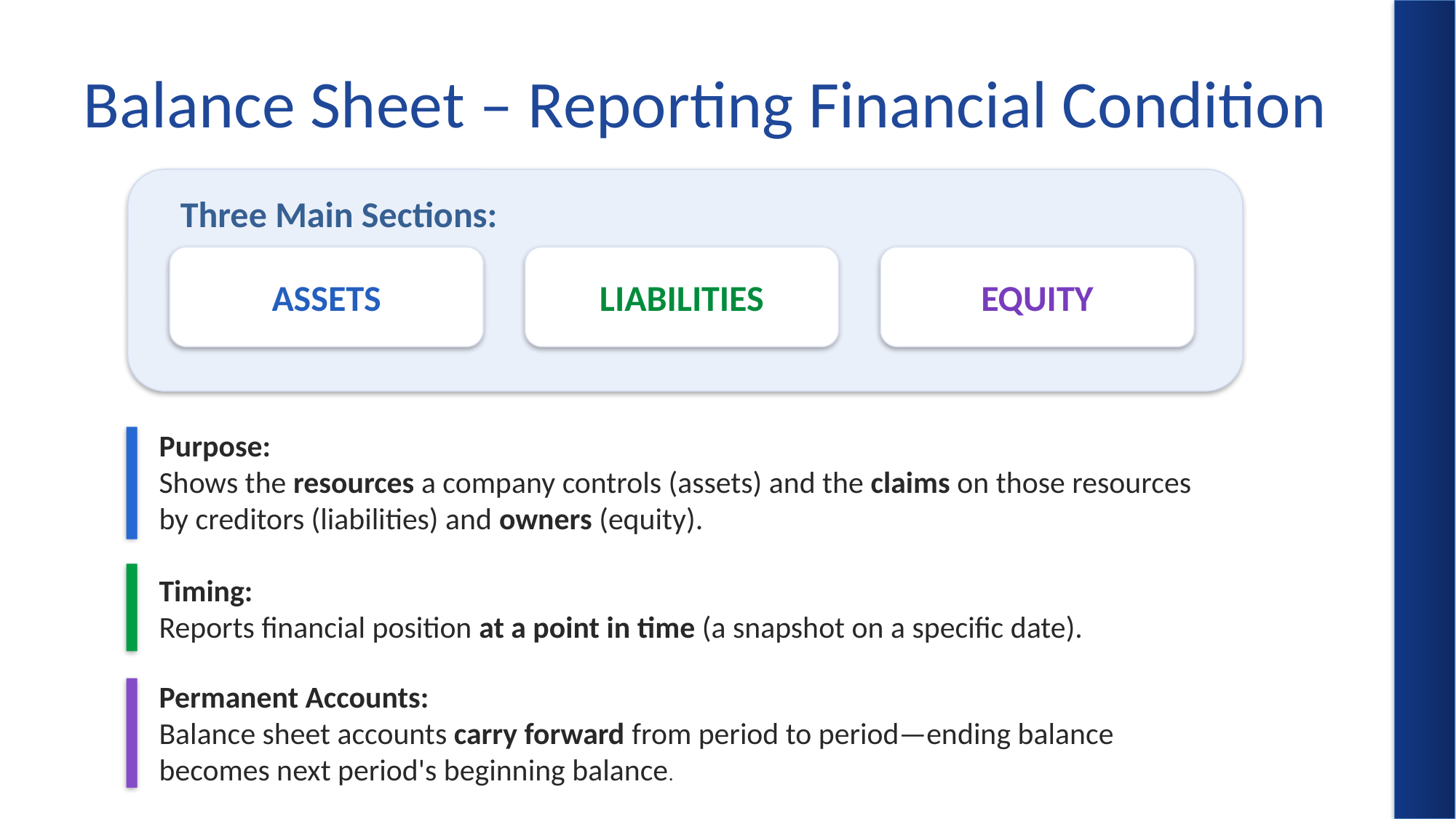

# Balance Sheet – Reporting Financial Condition

Three Main Sections:
ASSETS
LIABILITIES
EQUITY
Purpose:
Shows the resources a company controls (assets) and the claims on those resources by creditors (liabilities) and owners (equity).

Timing:
Reports financial position at a point in time (a snapshot on a specific date).
Permanent Accounts:
Balance sheet accounts carry forward from period to period—ending balance becomes next period's beginning balance.